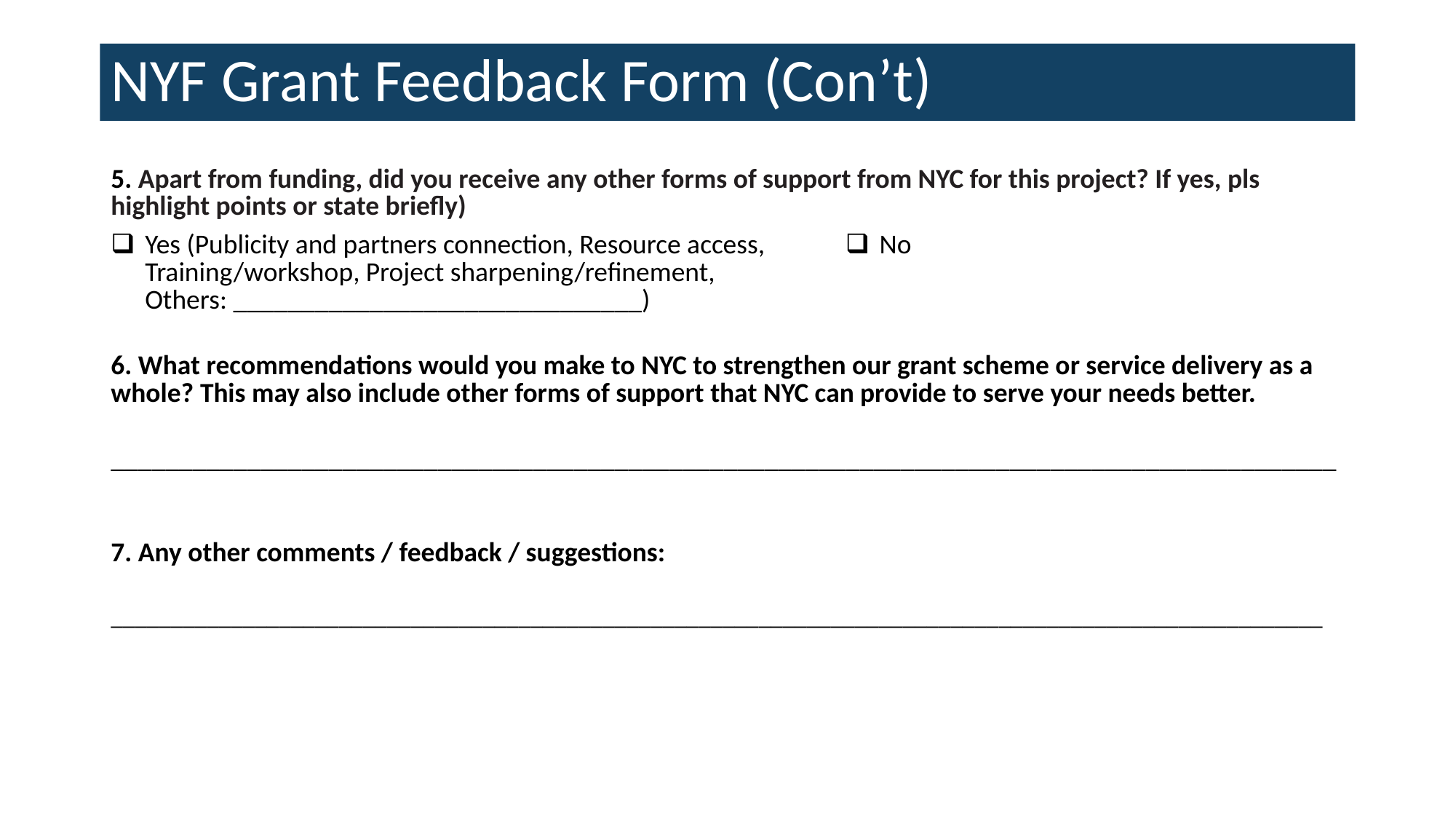

# NYF Grant Feedback Form (Con’t)
| 5. Apart from funding, did you receive any other forms of support from NYC for this project? If yes, pls highlight points or state briefly) |  |
| --- | --- |
| Yes (Publicity and partners connection, Resource access, Training/workshop, Project sharpening/refinement, Others: \_\_\_\_\_\_\_\_\_\_\_\_\_\_\_\_\_\_\_\_\_\_\_\_\_\_\_\_\_\_) | No |
| 6. What recommendations would you make to NYC to strengthen our grant scheme or service delivery as a whole? This may also include other forms of support that NYC can provide to serve your needs better. |  |
| \_\_\_\_\_\_\_\_\_\_\_\_\_\_\_\_\_\_\_\_\_\_\_\_\_\_\_\_\_\_\_\_\_\_\_\_\_\_\_\_\_\_\_\_\_\_\_\_\_\_\_\_\_\_\_\_\_\_\_\_\_\_\_\_\_\_\_\_\_\_\_\_\_\_\_\_\_\_\_\_\_\_\_\_\_\_\_\_\_\_ |  |
| 7. Any other comments / feedback / suggestions: |  |
| \_\_\_\_\_\_\_\_\_\_\_\_\_\_\_\_\_\_\_\_\_\_\_\_\_\_\_\_\_\_\_\_\_\_\_\_\_\_\_\_\_\_\_\_\_\_\_\_\_\_\_\_\_\_\_\_\_\_\_\_\_\_\_\_\_\_\_\_\_\_\_\_\_\_\_\_\_\_\_\_\_\_\_\_\_\_\_\_\_\_\_\_\_\_\_\_\_\_\_\_\_ |  |